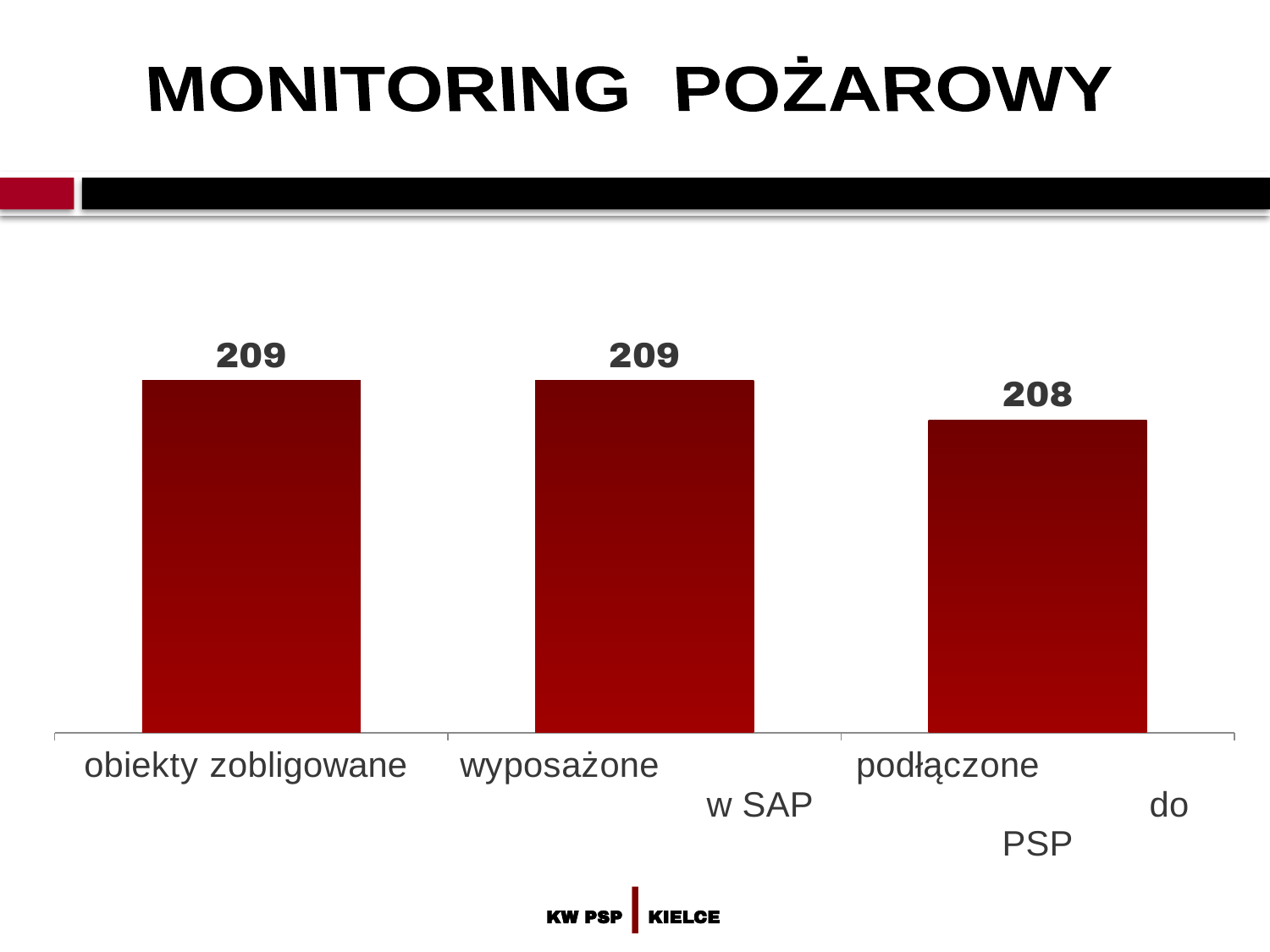

MONITORING  POŻAROWY

### Chart

| Category | Seria 1 |
|---|---|
| obiekty zobligowane  | 209.0 |
| wyposażone                                       w SAP | 209.0 |
| podłączone                                           do PSP | 208.0 |
KW PSP | KIELCE